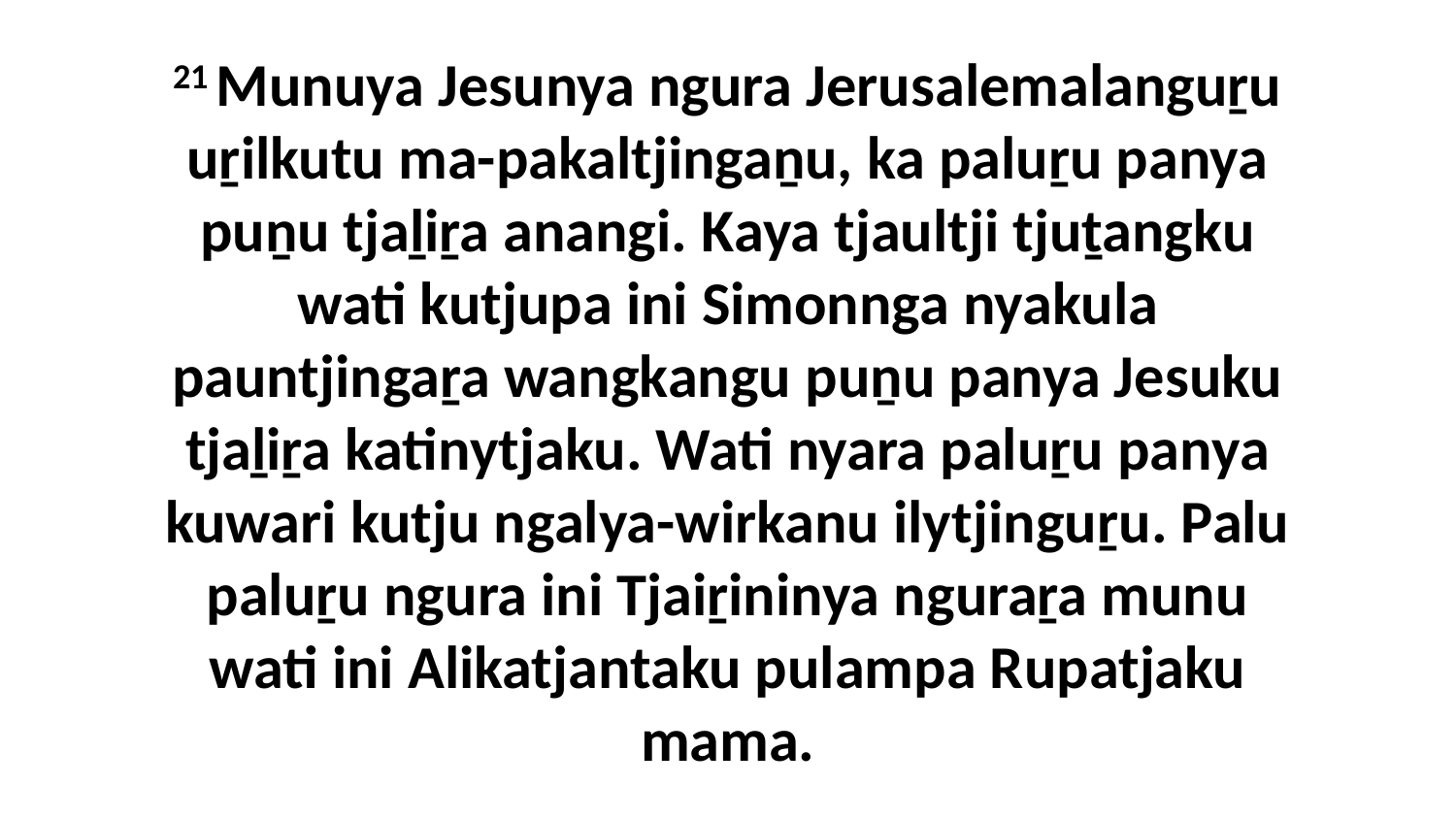

21 Munuya Jesunya ngura Jerusalemalanguṟu uṟilkutu ma-pakaltjingaṉu, ka paluṟu panya puṉu tjaḻiṟa anangi. Kaya tjaultji tjuṯangku wati kutjupa ini Simonnga nyakula pauntjingaṟa wangkangu puṉu panya Jesuku tjaḻiṟa katinytjaku. Wati nyara paluṟu panya kuwari kutju ngalya-wirkanu ilytjinguṟu. Palu paluṟu ngura ini Tjaiṟininya nguraṟa munu wati ini Alikatjantaku pulampa Rupatjaku mama.